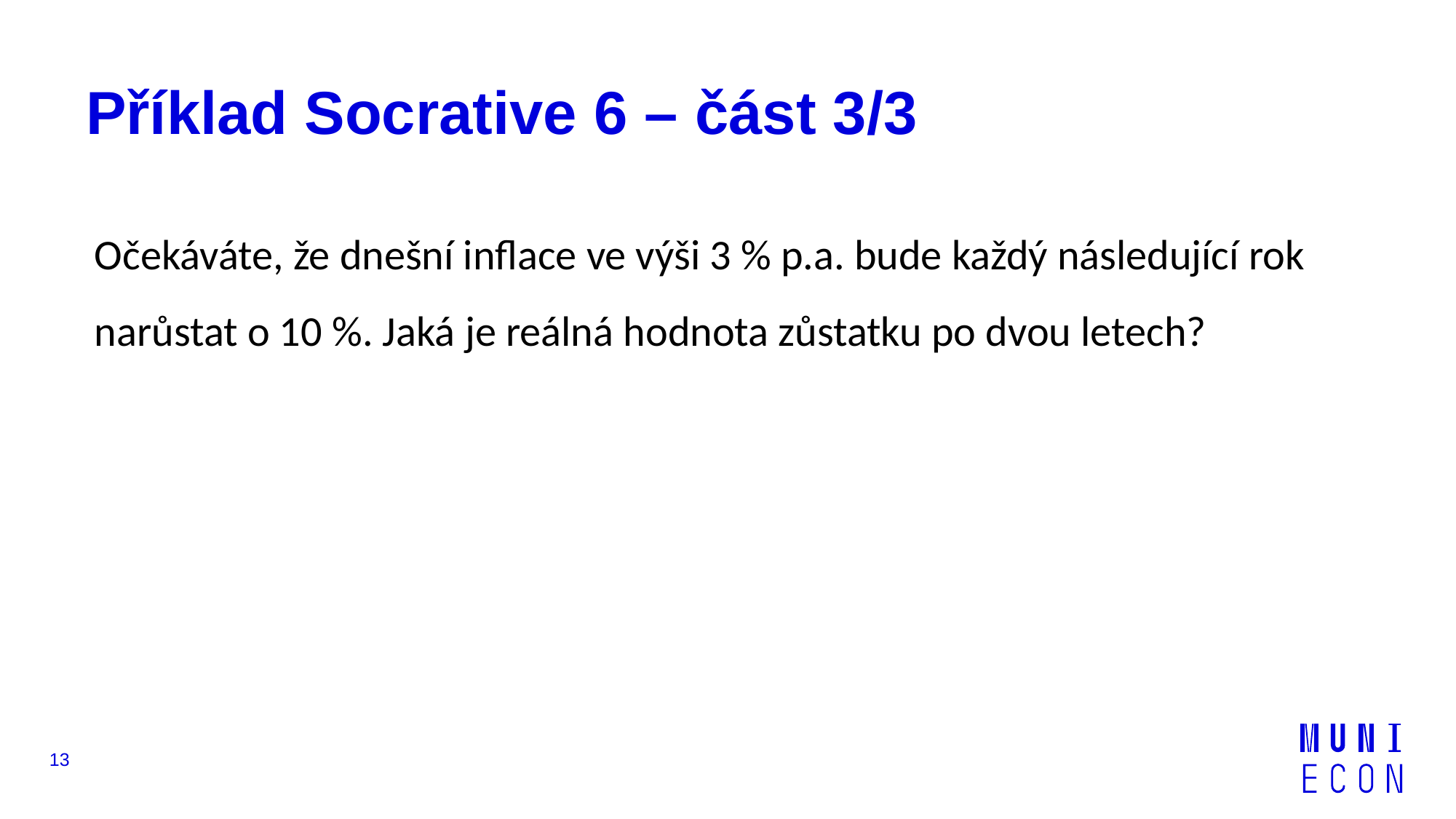

# Příklad Socrative 6 – část 3/3
Očekáváte, že dnešní inflace ve výši 3 % p.a. bude každý následující rok narůstat o 10 %. Jaká je reálná hodnota zůstatku po dvou letech?

13